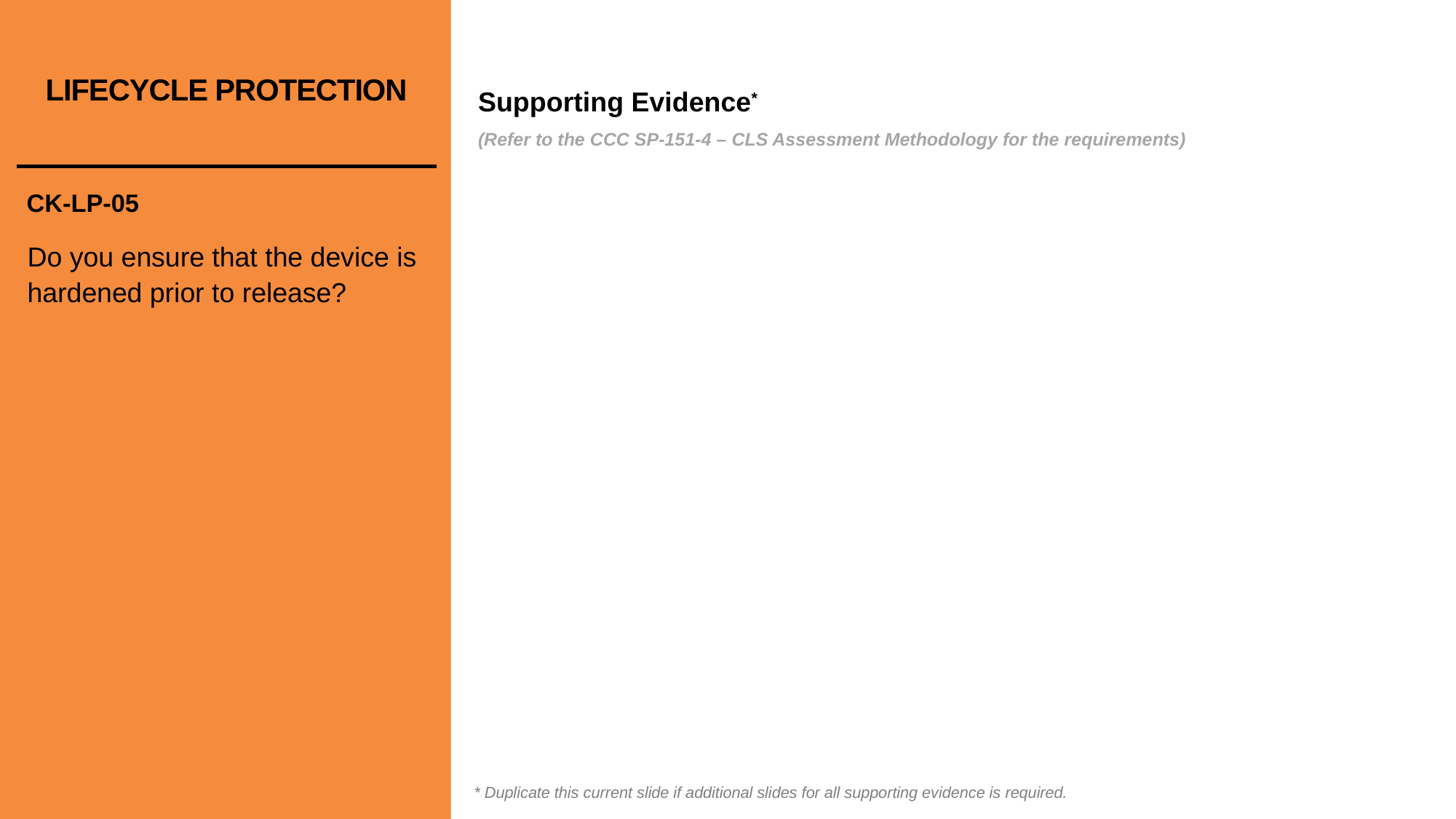

# LIFECYCLE PROTECTION

CK-LP-05
Do you ensure that the device is hardened prior to release?